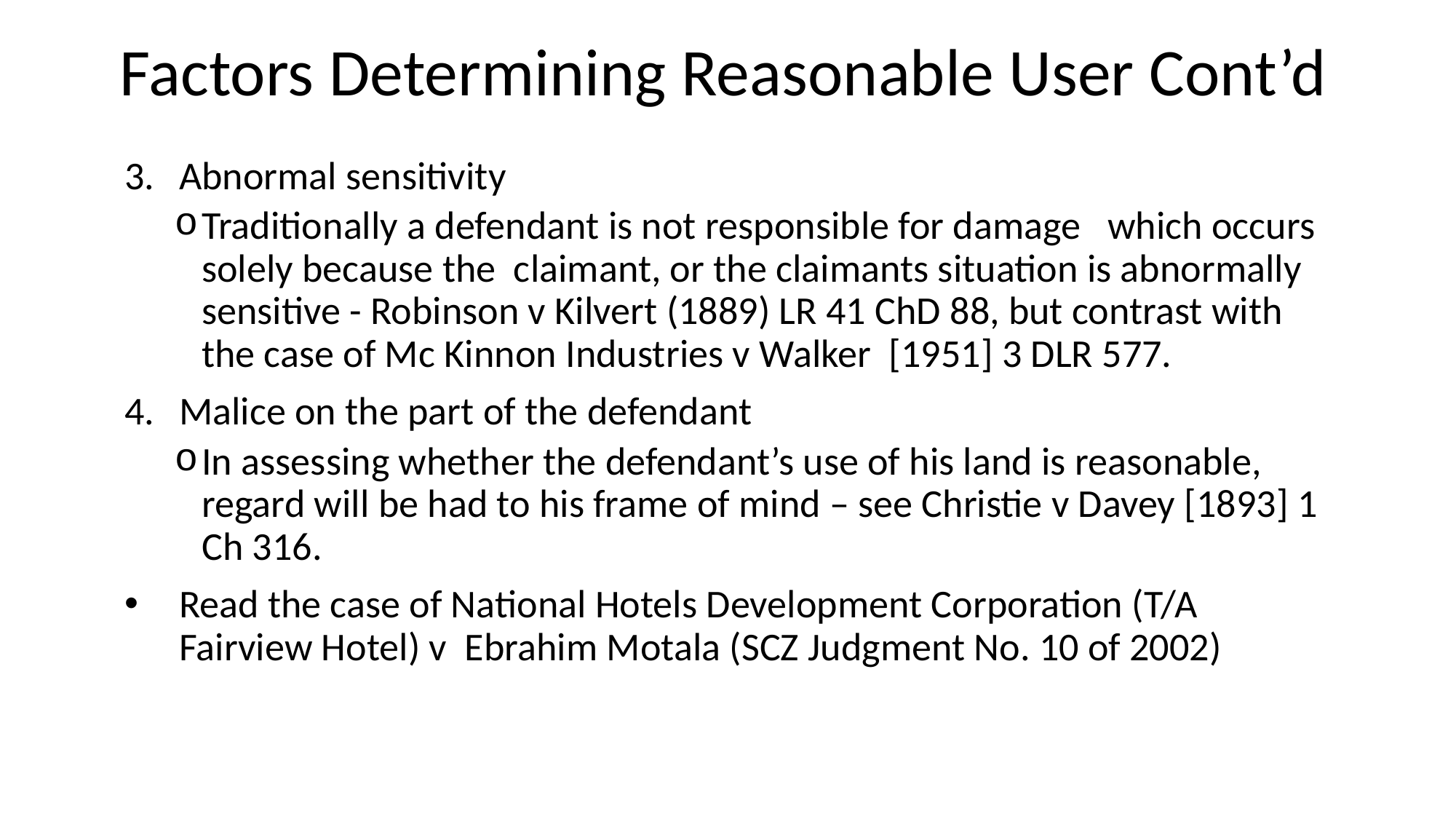

# Factors Determining Reasonable User Cont’d
Abnormal sensitivity
Traditionally a defendant is not responsible for damage   which occurs solely because the  claimant, or the claimants situation is abnormally sensitive - Robinson v Kilvert (1889) LR 41 ChD 88, but contrast with the case of Mc Kinnon Industries v Walker  [1951] 3 DLR 577.
Malice on the part of the defendant
In assessing whether the defendant’s use of his land is reasonable, regard will be had to his frame of mind – see Christie v Davey [1893] 1 Ch 316.
Read the case of National Hotels Development Corporation (T/A Fairview Hotel) v  Ebrahim Motala (SCZ Judgment No. 10 of 2002)